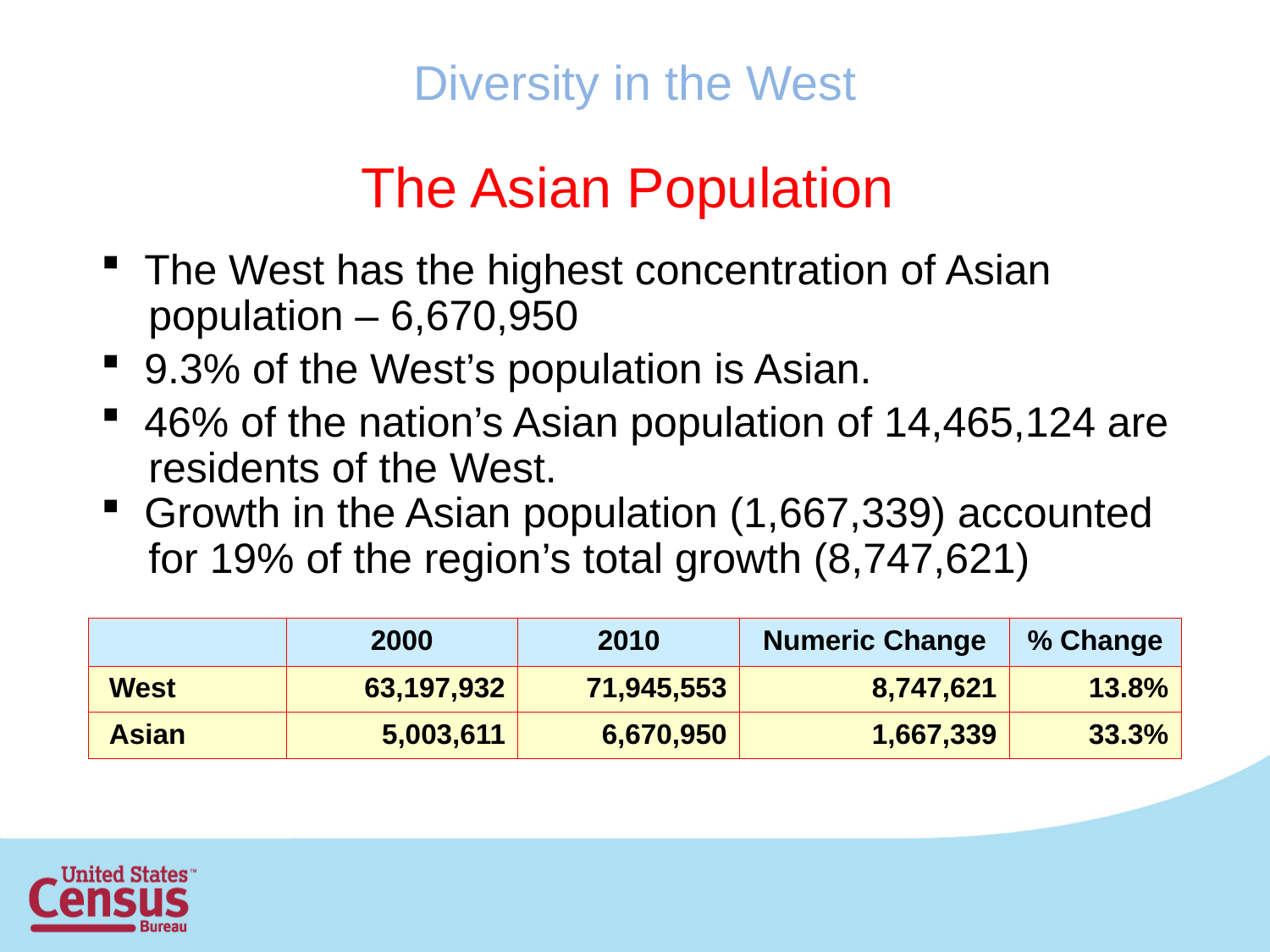

# Diversity in the West
The Asian Population

  The West has the highest concentration of Asian
    population – 6,670,950

  9.3% of the West’s population is Asian.

  46% of the nation’s Asian population of 14,465,124 are
    residents of the West.
  Growth in the Asian population (1,667,339) accounted
    for 19% of the region’s total growth (8,747,621)
|  | 2000 | 2010 | Numeric Change | % Change |
| --- | --- | --- | --- | --- |
| West | 63,197,932 | 71,945,553 | 8,747,621 | 13.8% |
| Asian | 5,003,611 | 6,670,950 | 1,667,339 | 33.3% |